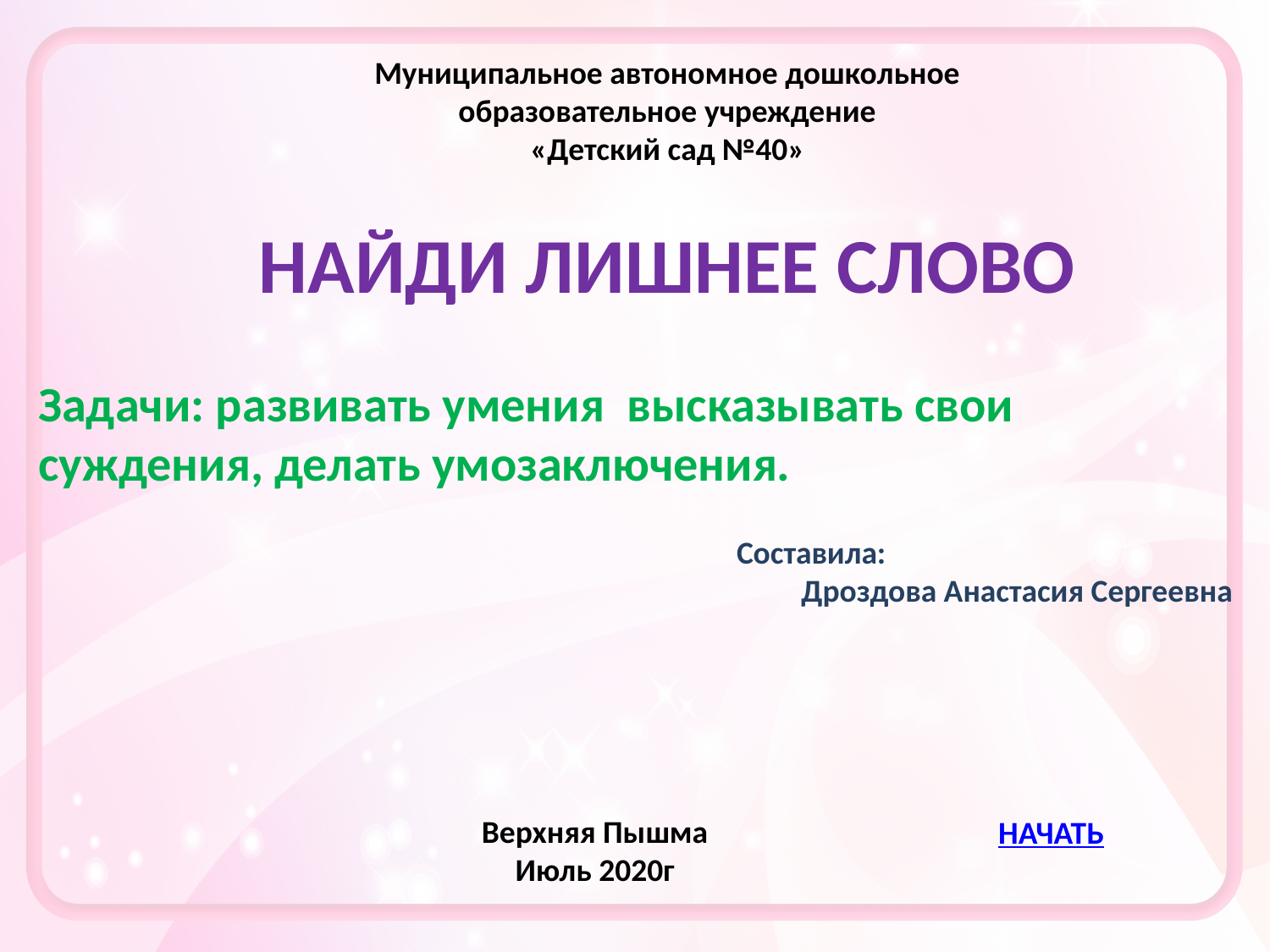

Муниципальное автономное дошкольное образовательное учреждение
«Детский сад №40»
НАЙДИ ЛИШНЕЕ СЛОВО
Задачи: развивать умения  высказывать свои суждения, делать умозаключения.
Составила:
         Дроздова Анастасия Сергеевна

Верхняя Пышма
Июль 2020г
НАЧАТЬ